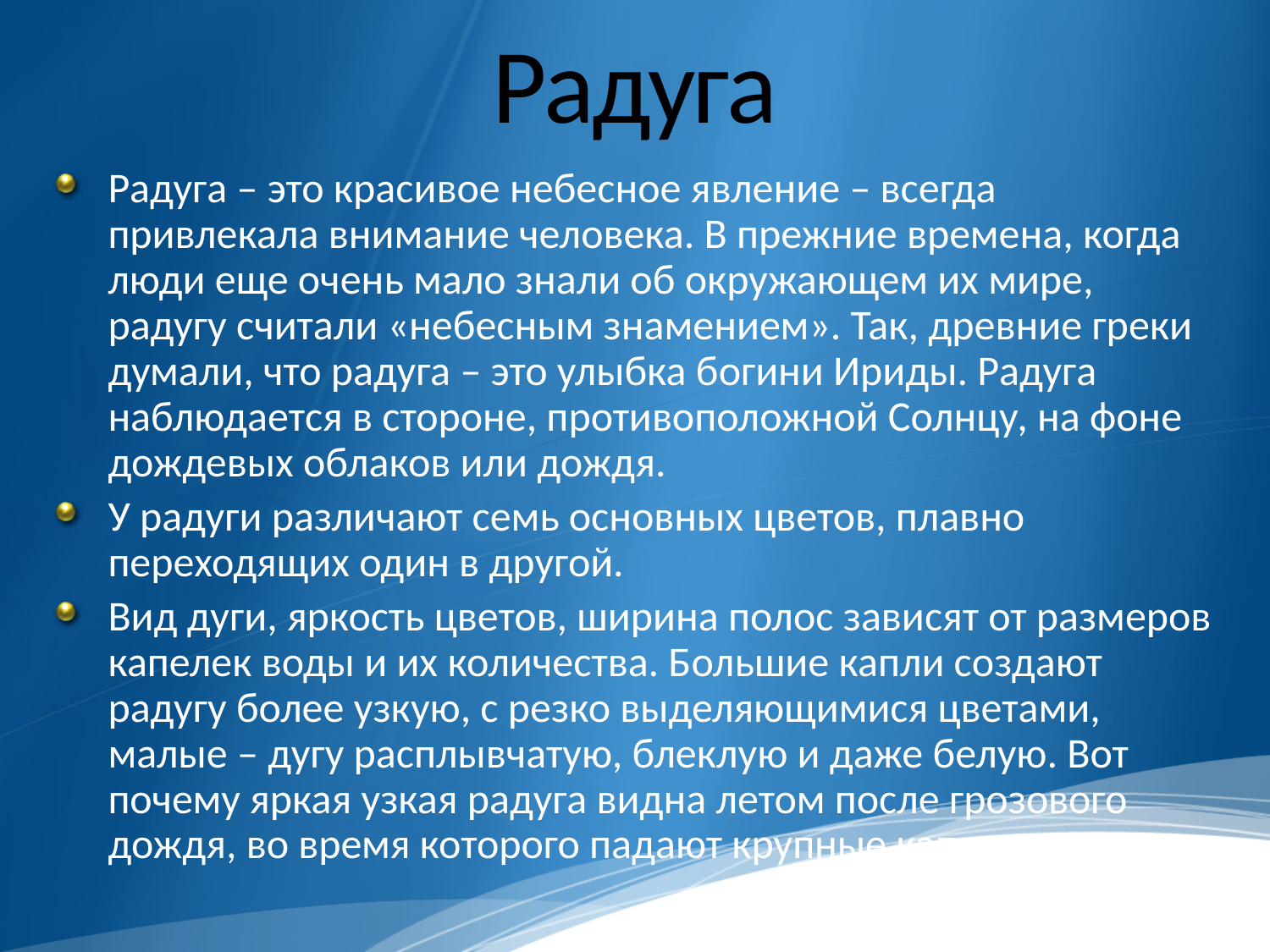

# Радуга
Радуга – это красивое небесное явление – всегда привлекала внимание человека. В прежние времена, когда люди еще очень мало знали об окружающем их мире, радугу считали «небесным знамением». Так, древние греки думали, что радуга – это улыбка богини Ириды. Радуга наблюдается в стороне, противоположной Солнцу, на фоне дождевых облаков или дождя.
У радуги различают семь основных цветов, плавно переходящих один в другой.
Вид дуги, яркость цветов, ширина полос зависят от размеров капелек воды и их количества. Большие капли создают радугу более узкую, с резко выделяющимися цветами, малые – дугу расплывчатую, блеклую и даже белую. Вот почему яркая узкая радуга видна летом после грозового дождя, во время которого падают крупные капли.